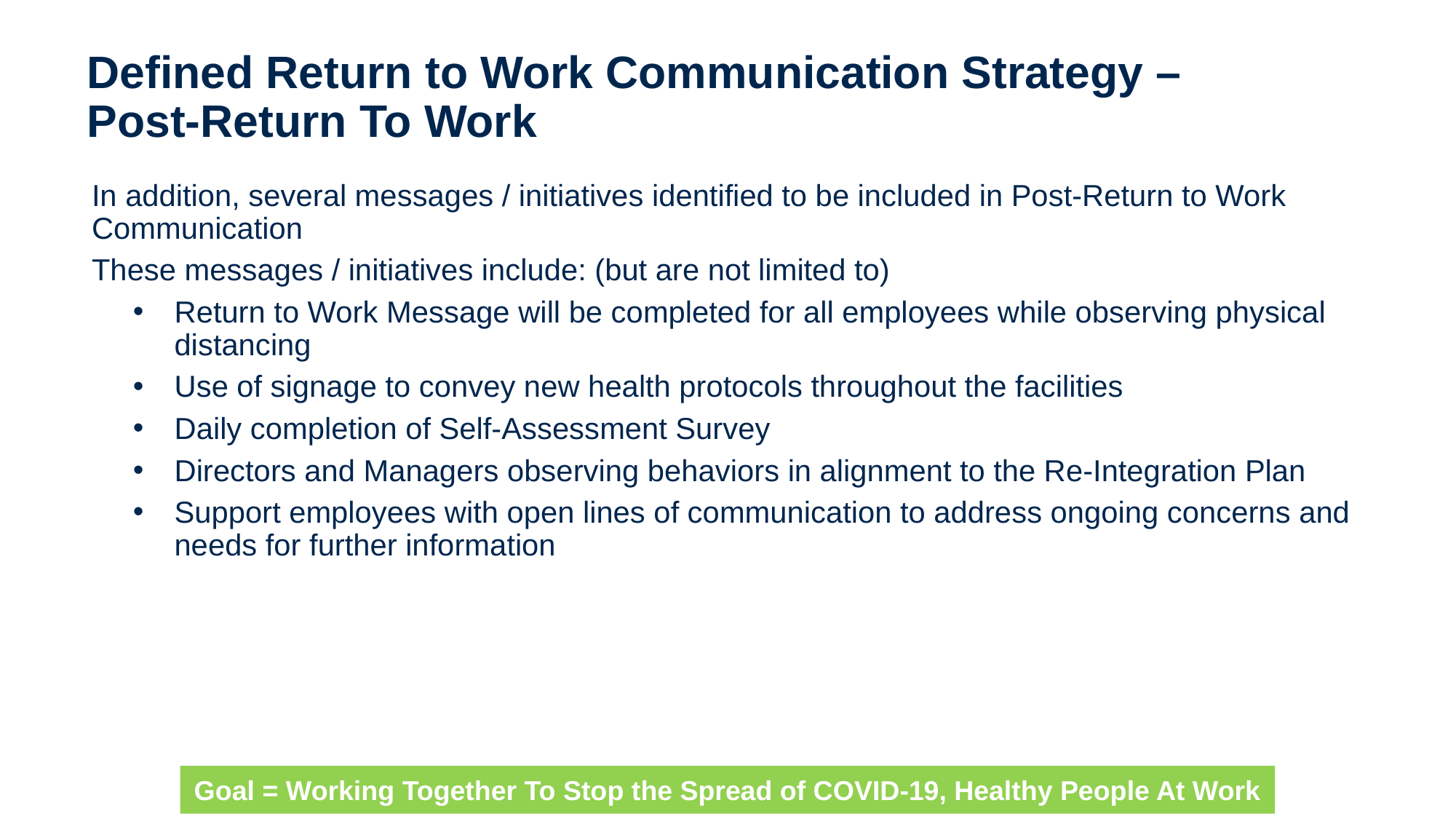

# Defined Return to Work Communication Strategy – Post-Return To Work
In addition, several messages / initiatives identified to be included in Post-Return to Work Communication
These messages / initiatives include: (but are not limited to)
Return to Work Message will be completed for all employees while observing physical distancing
Use of signage to convey new health protocols throughout the facilities
Daily completion of Self-Assessment Survey
Directors and Managers observing behaviors in alignment to the Re-Integration Plan
Support employees with open lines of communication to address ongoing concerns and needs for further information
Goal = Working Together To Stop the Spread of COVID-19, Healthy People At Work